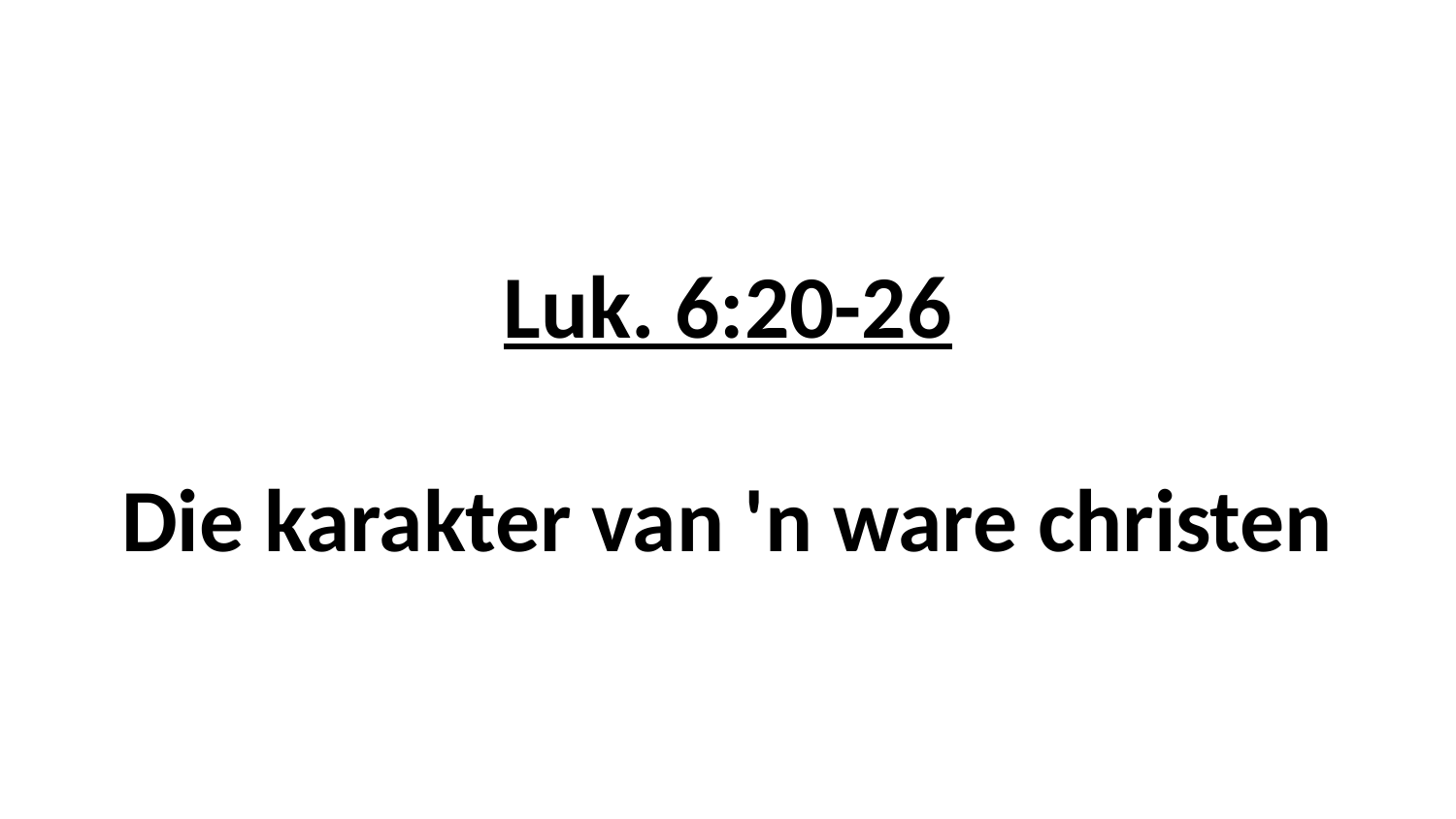

# Luk. 6:20-26 Die karakter van 'n ware christen